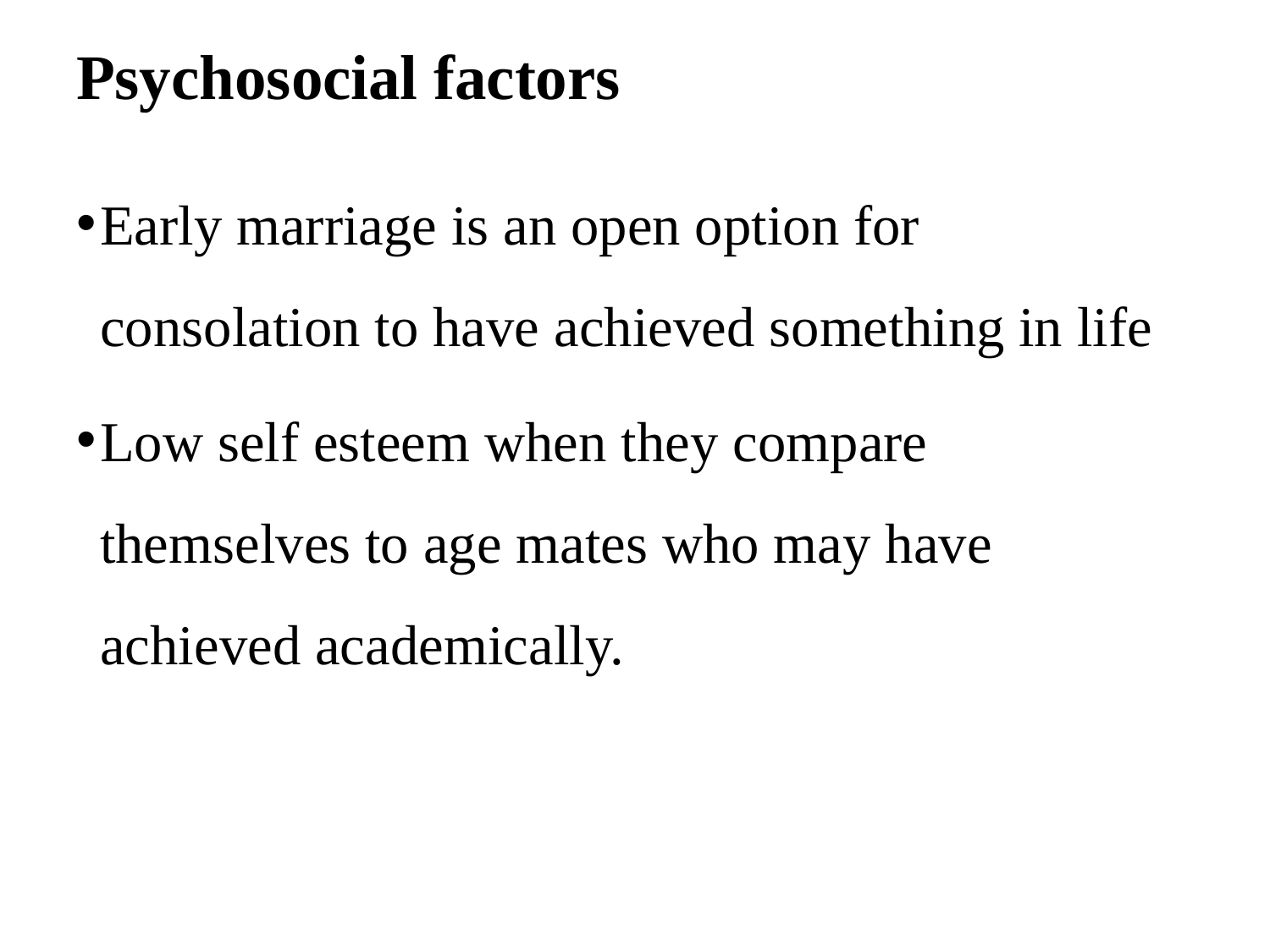

# Psychosocial factors
Early marriage is an open option for consolation to have achieved something in life
Low self esteem when they compare themselves to age mates who may have achieved academically.